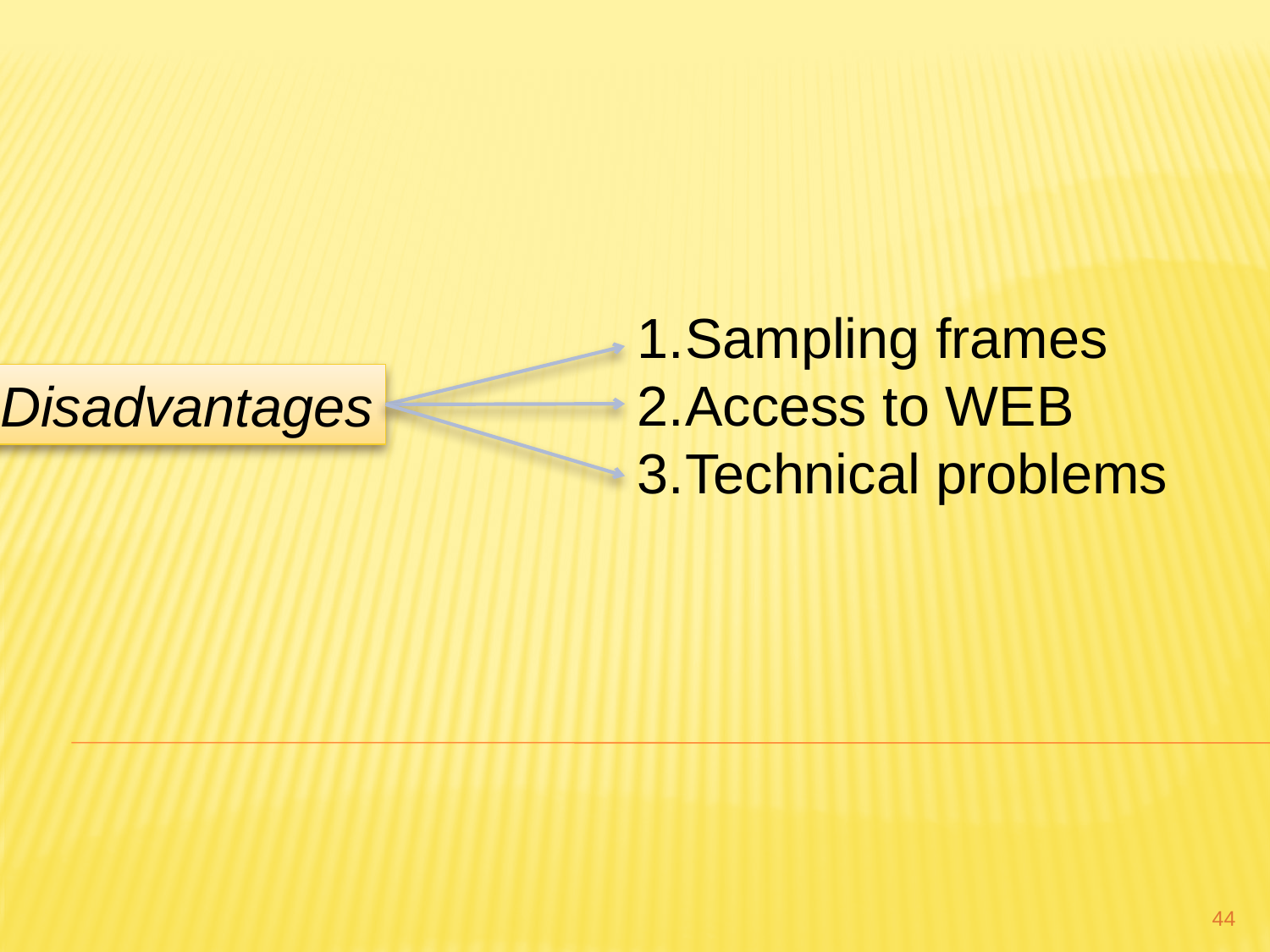

Sampling frames
Access to WEB
Technical problems
Disadvantages
44